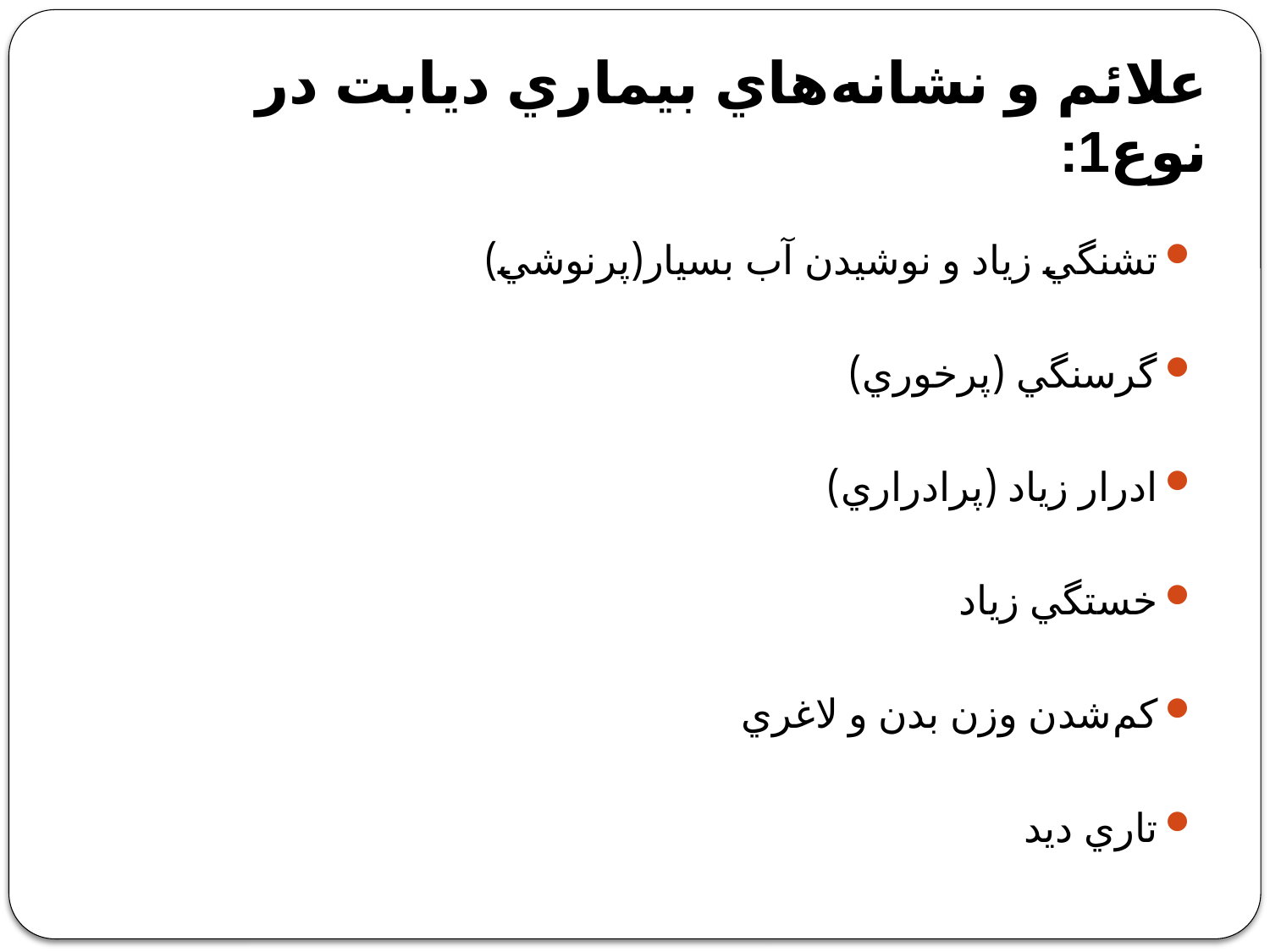

# علائم و نشانه‌هاي بيماري ديابت در نوع1:
تشنگي زياد و نوشيدن آب بسيار(پرنوشي)

گرسنگي (پرخوري)

ادرار زياد (پرادراري)

خستگي زياد

كم‌شدن وزن بدن و لاغري

تاري ديد